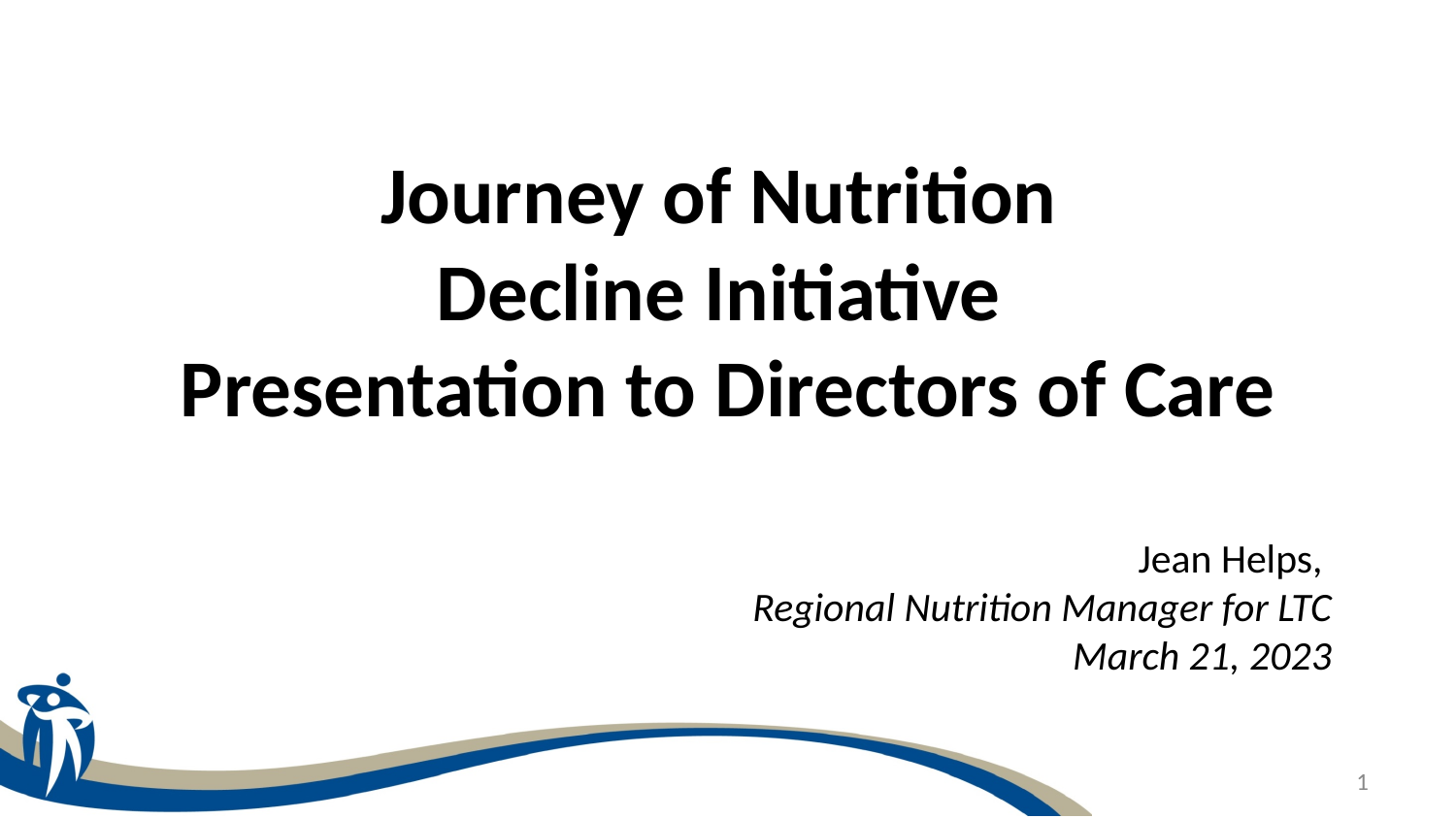

# Journey of Nutrition
Decline Initiative
Presentation to Directors of Care

Jean Helps,
Regional Nutrition Manager for LTC
March 21, 2023
1